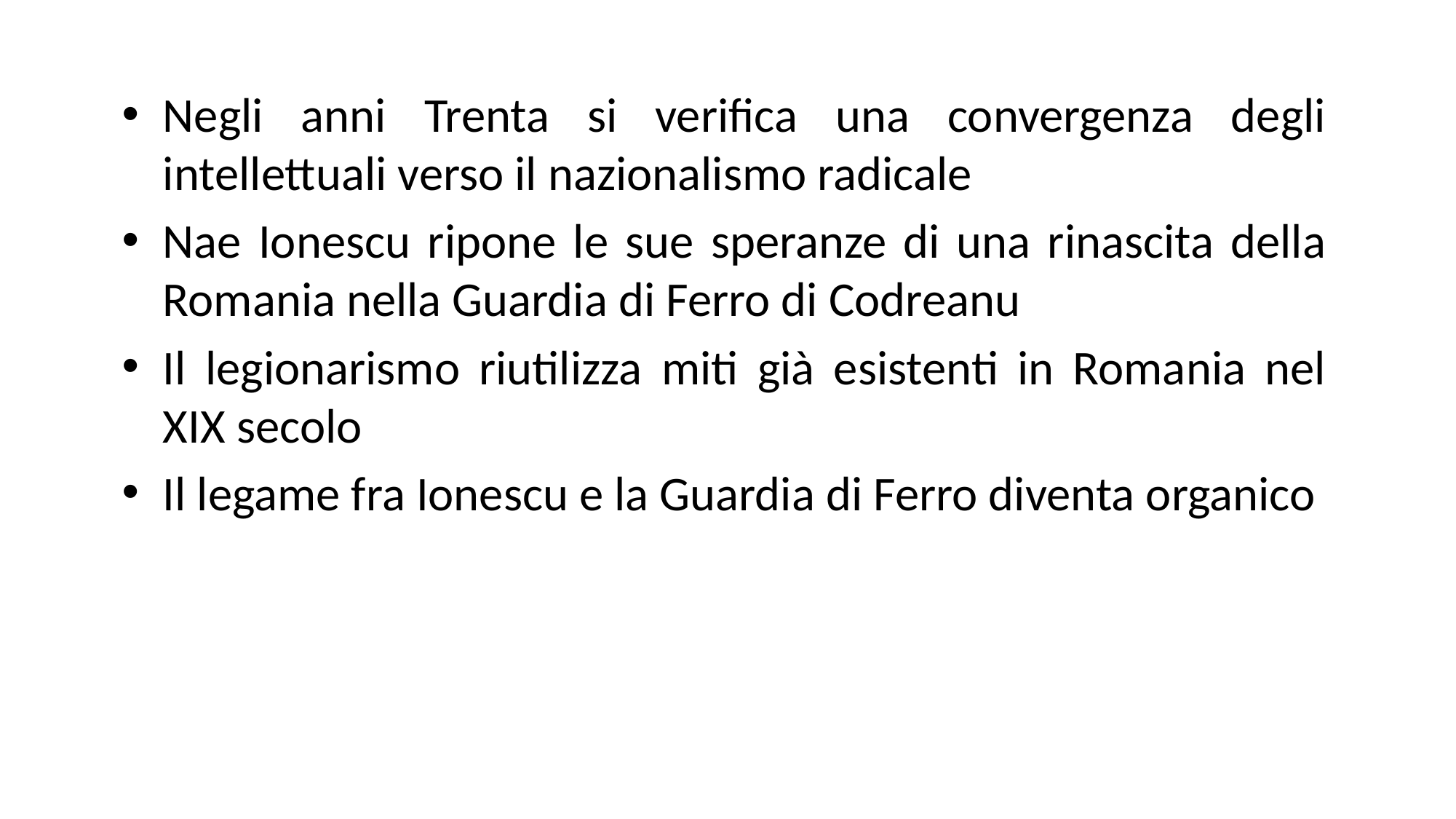

Negli anni Trenta si verifica una convergenza degli intellettuali verso il nazionalismo radicale
Nae Ionescu ripone le sue speranze di una rinascita della Romania nella Guardia di Ferro di Codreanu
Il legionarismo riutilizza miti già esistenti in Romania nel XIX secolo
Il legame fra Ionescu e la Guardia di Ferro diventa organico